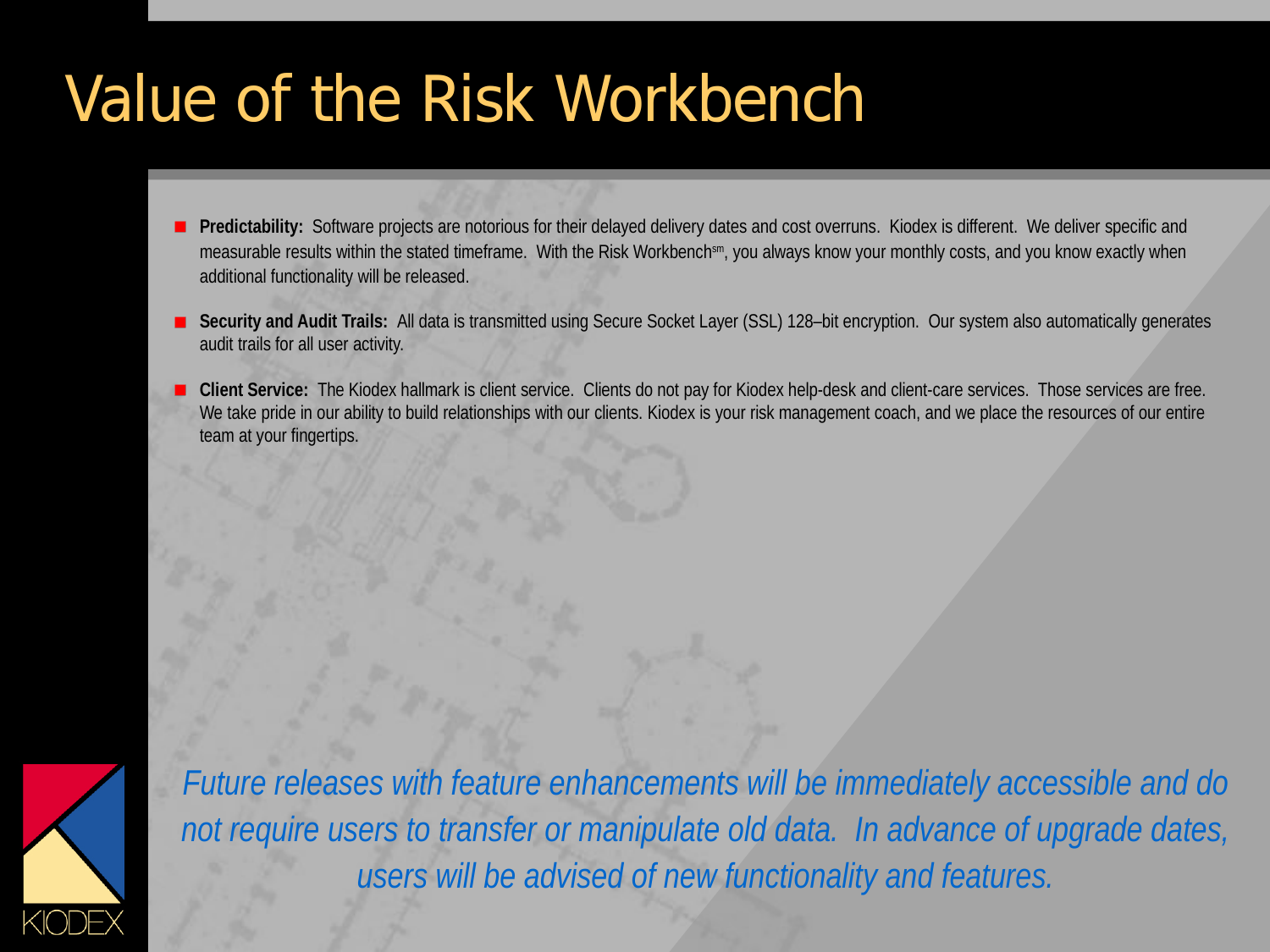

Value of the Risk Workbench
# Predictability:  Software projects are notorious for their delayed delivery dates and cost overruns.  Kiodex is different.  We deliver specific and measurable results within the stated timeframe.  With the Risk Workbenchsm, you always know your monthly costs, and you know exactly when additional functionality will be released.

Security and Audit Trails:  All data is transmitted using Secure Socket Layer (SSL) 128–bit encryption.  Our system also automatically generates audit trails for all user activity.

Client Service:  The Kiodex hallmark is client service.  Clients do not pay for Kiodex help-desk and client-care services.  Those services are free.  We take pride in our ability to build relationships with our clients. Kiodex is your risk management coach, and we place the resources of our entire team at your fingertips.

Future releases with feature enhancements will be immediately accessible and do not require users to transfer or manipulate old data.  In advance of upgrade dates, users will be advised of new functionality and features.